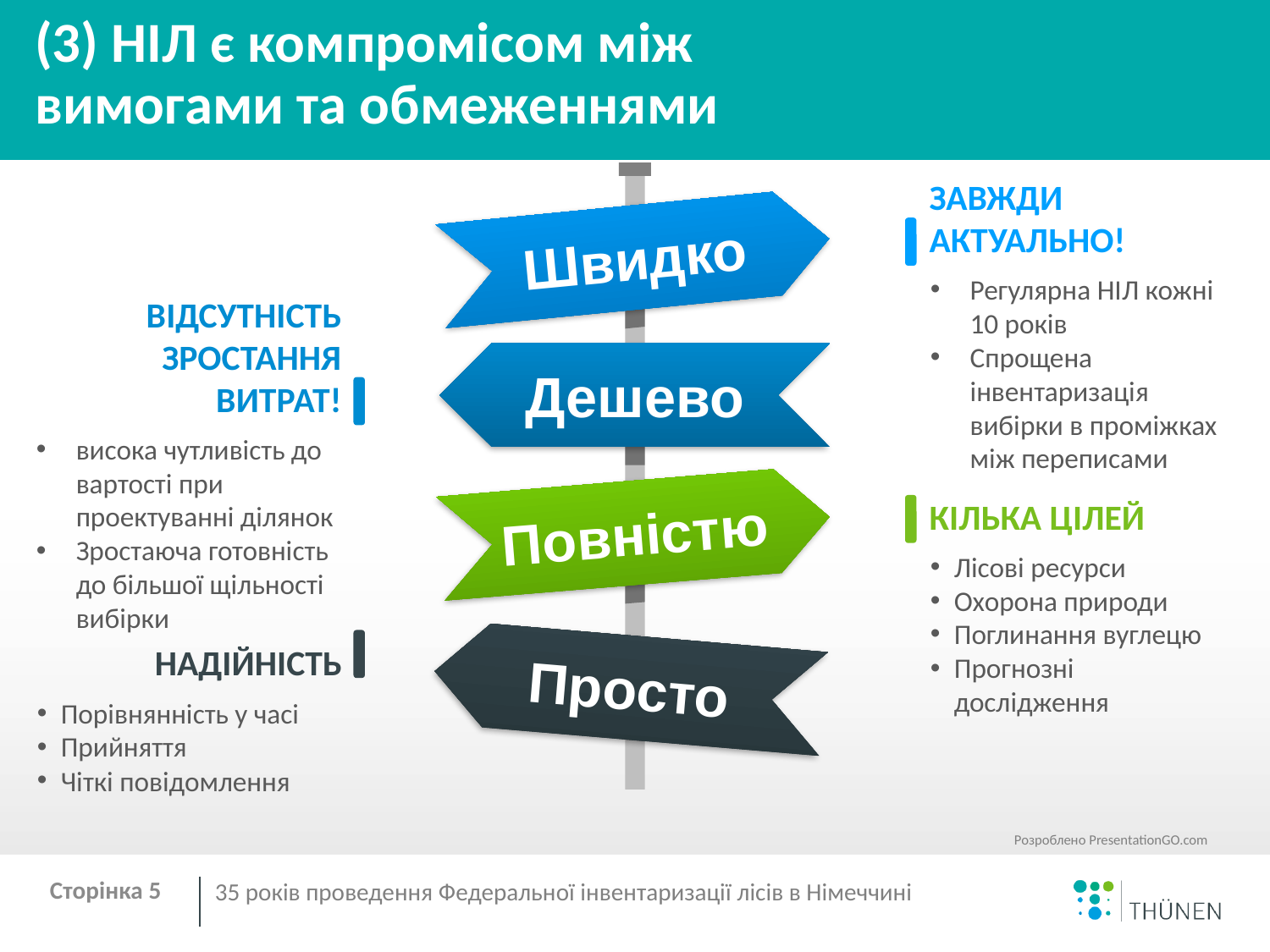

# (3) НIЛ є компромісом між вимогами та обмеженнями

Завжди актуально!
Регулярна НIЛ кожні 10 років
Спрощена інвентаризація вибірки в проміжках між переписами

Швидко

відсутність зростання витрат!
висока чутливість до вартості при проектуванні ділянок
Зростаюча готовність до більшої щільності вибірки
Дешево

Повністю
Кілька цілей
Лісові ресурси
Охорона природи
Поглинання вуглецю
Прогнозні дослідження

надійність
Порівнянність у часі
Прийняття
Чіткі повідомлення

Просто
Розроблено PresentationGO.com
Сторінка 5
35 років проведення Федеральної інвентаризації лісів в Німеччині